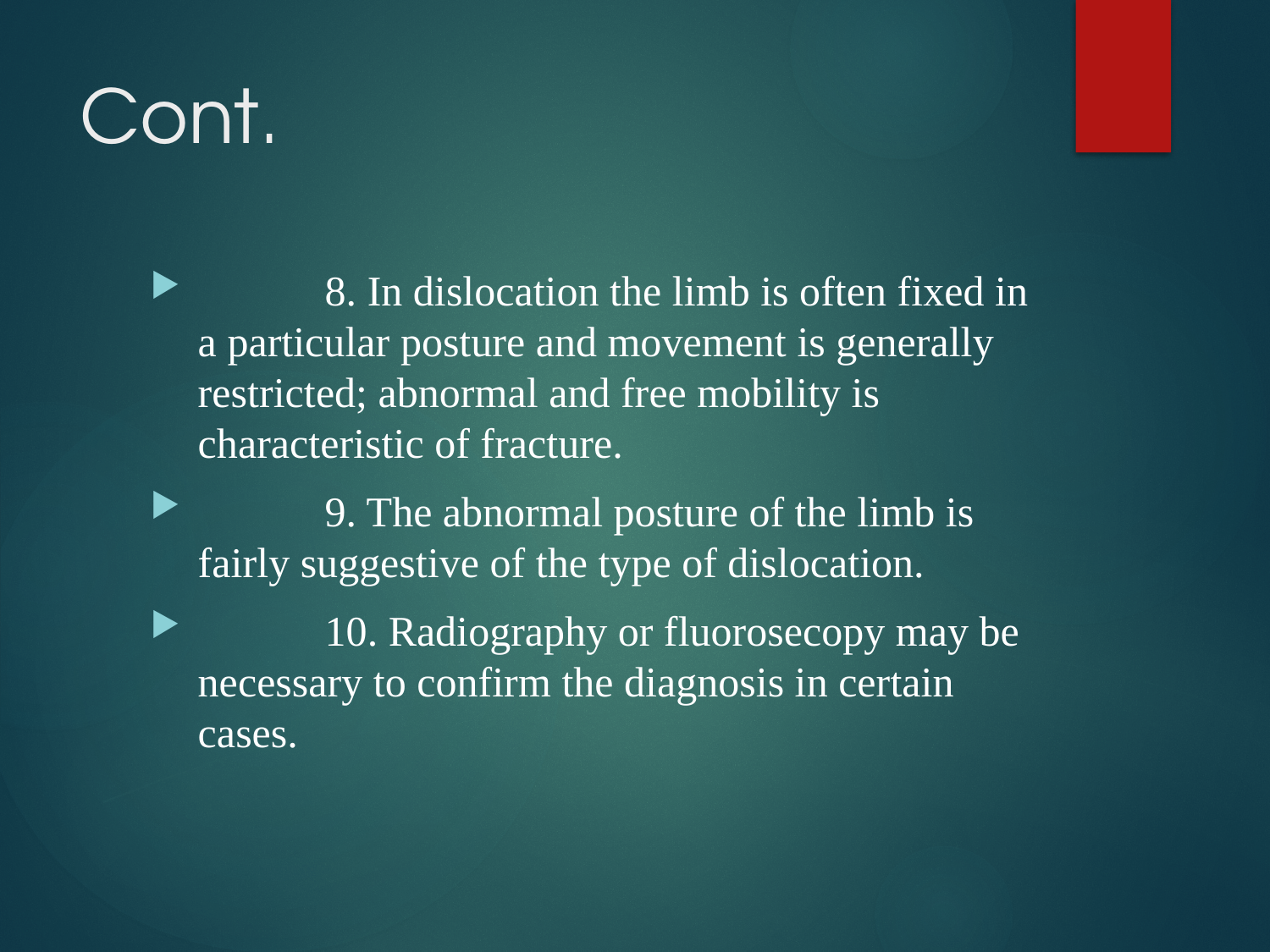

# Cont.
	8. In dislocation the limb is often fixed in a particular posture and movement is generally restricted; abnormal and free mobility is characteristic of fracture.
	9. The abnormal posture of the limb is fairly suggestive of the type of dislocation.
	10. Radiography or fluorosecopy may be necessary to confirm the diagnosis in certain cases.